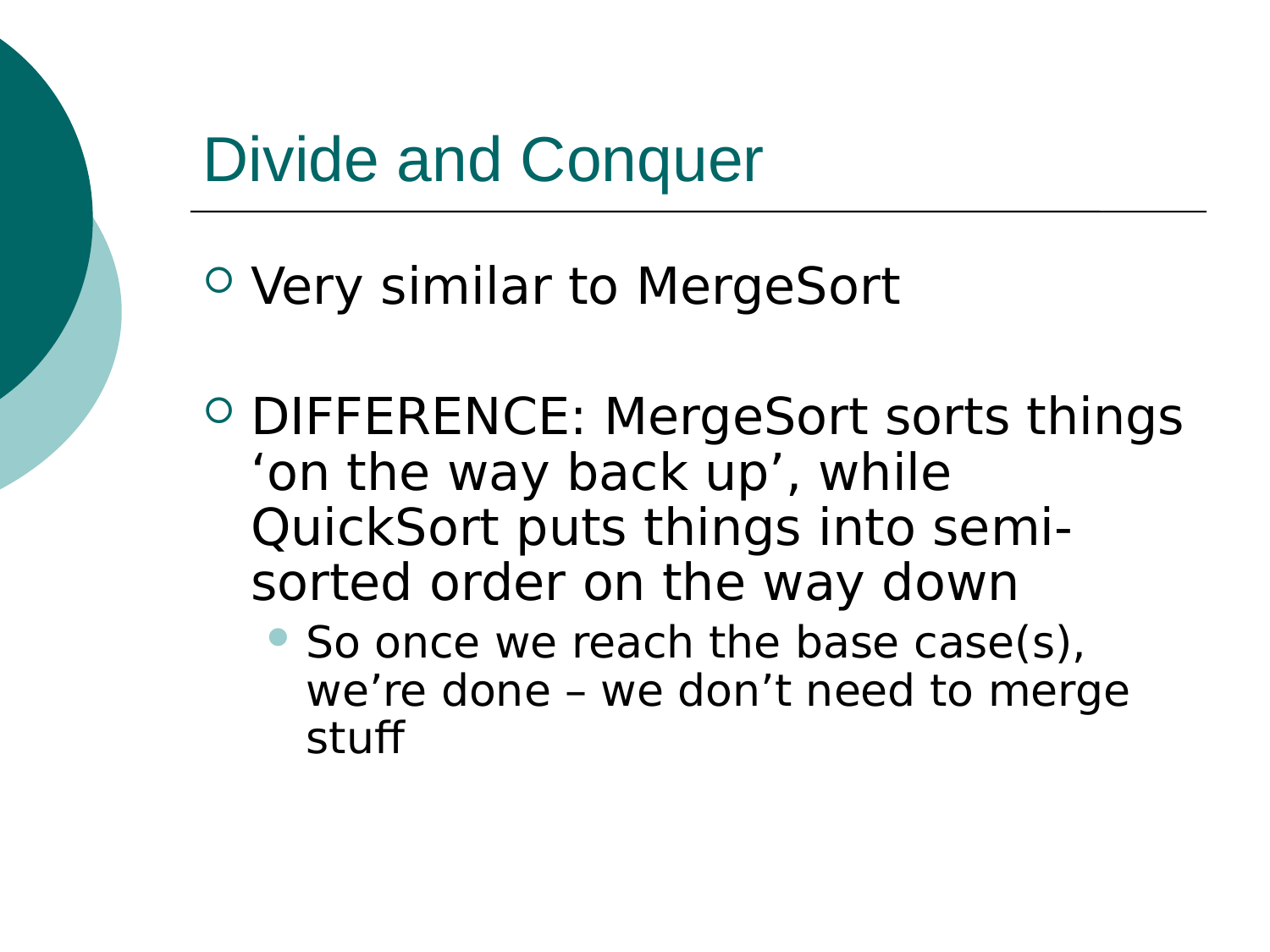

# Divide and Conquer
Very similar to MergeSort

DIFFERENCE: MergeSort sorts things ‘on the way back up’, while QuickSort puts things into semi-sorted order on the way down
So once we reach the base case(s), we’re done – we don’t need to merge stuff